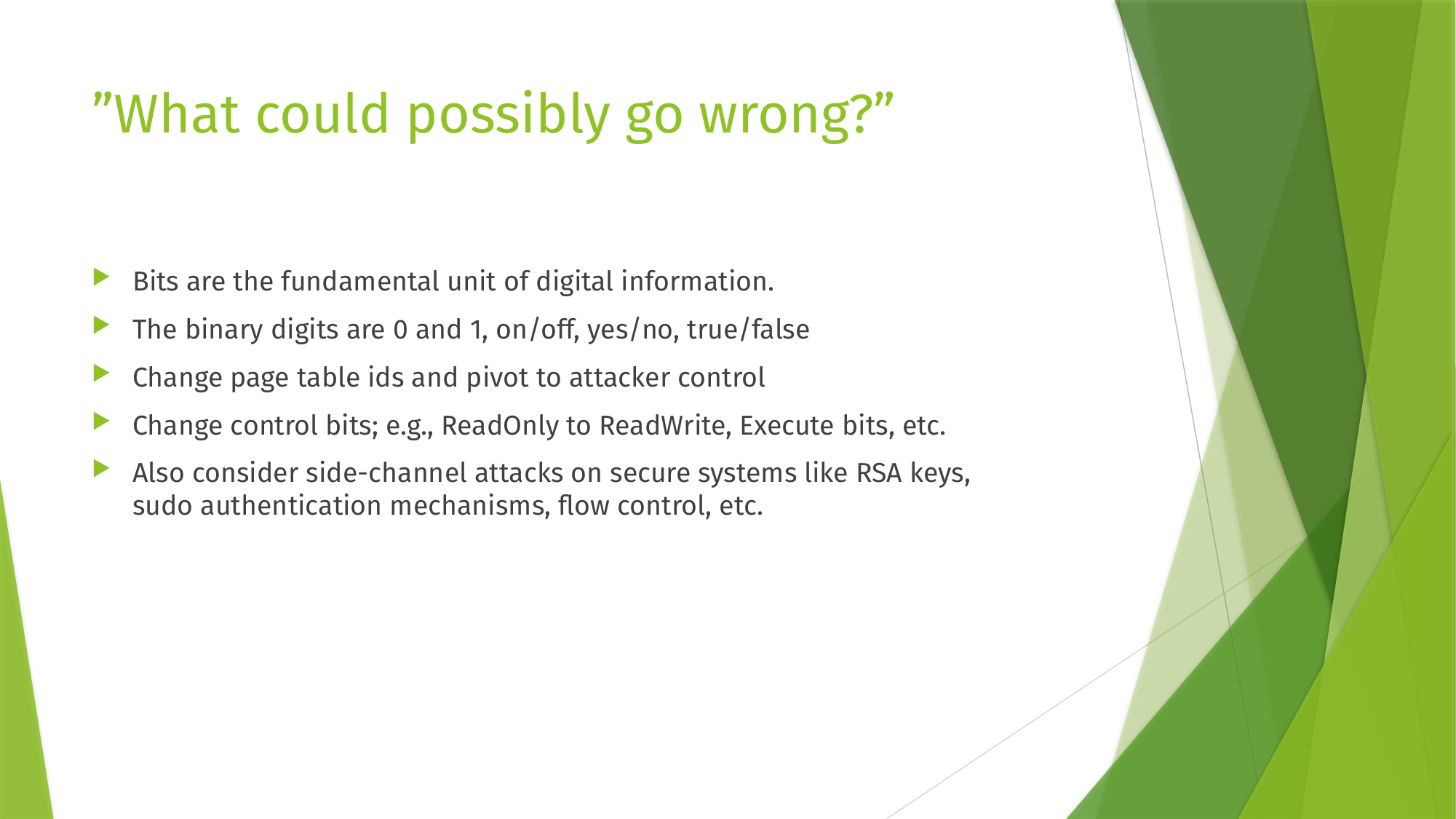

# ”What could possibly go wrong?”
Bits are the fundamental unit of digital information.
The binary digits are 0 and 1, on/off, yes/no, true/false
Change page table ids and pivot to attacker control
Change control bits; e.g., ReadOnly to ReadWrite, Execute bits, etc.
Also consider side-channel attacks on secure systems like RSA keys,
sudo authentication mechanisms, flow control, etc.